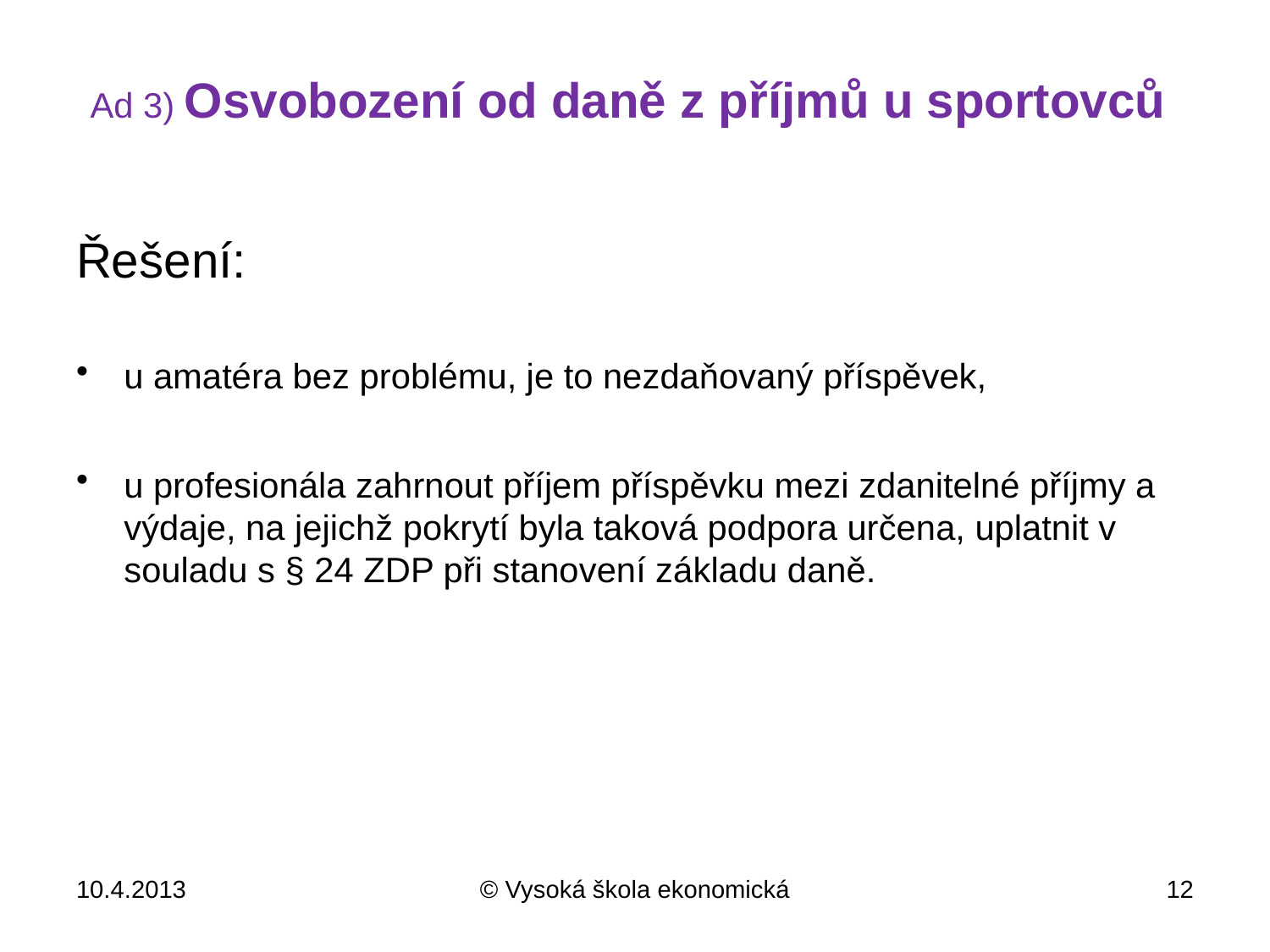

# Ad 3) Osvobození od daně z příjmů u sportovců
Řešení:

u amatéra bez problému, je to nezdaňovaný příspěvek,

u profesionála zahrnout příjem příspěvku mezi zdanitelné příjmy a výdaje, na jejichž pokrytí byla taková podpora určena, uplatnit v souladu s § 24 ZDP při stanovení základu daně.

10.4.2013
© Vysoká škola ekonomická
12